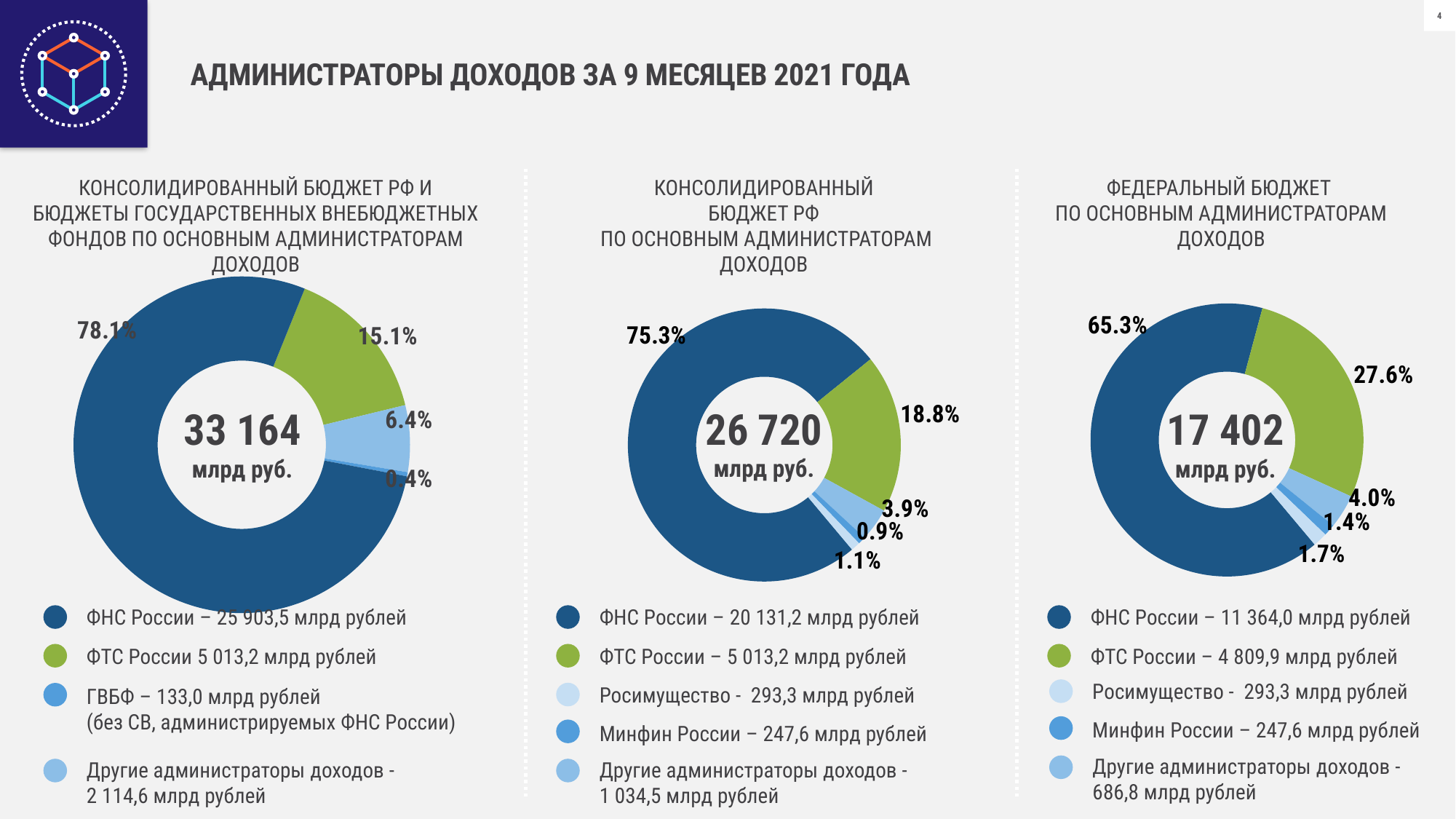

АДМИНИСТРАТОРЫ ДОХОДОВ ЗА 9 МЕСЯЦЕВ 2021 ГОДА

КОНСОЛИДИРОВАННЫЙ БЮДЖЕТ РФ И БЮДЖЕТЫ ГОСУДАРСТВЕННЫХ ВНЕБЮДЖЕТНЫХ ФОНДОВ ПО ОСНОВНЫМ АДМИНИСТРАТОРАМ ДОХОДОВ
КОНСОЛИДИРОВАННЫЙ
БЮДЖЕТ РФ
ПО ОСНОВНЫМ АДМИНИСТРАТОРАМ ДОХОДОВ
ФЕДЕРАЛЬНЫЙ БЮДЖЕТ
ПО ОСНОВНЫМ АДМИНИСТРАТОРАМ ДОХОДОВ

### Chart

| Category | Столбец1 |
|---|---|
| ФТС | 0.151 |
| Остальные | 0.064 |
| Фонды | 0.004 |
| ФНС | 0.781 |

### Chart

| Category | Доходы |
|---|---|
| ФНС | 0.653 |
| ФТС | 0.276 |
| Другие администраторы | 0.04 |
| Минфин России | 0.014 |
| Росимущество  | 0.017 |

### Chart

| Category | Доходы |
|---|---|
| ФНС | 0.753 |
| ФТС | 0.188 |
| Другие администраторы | 0.039 |
| Минфин России | 0.009 |
| Росимущество  | 0.011 |
33 164
млрд руб.
26 720
млрд руб.
17 402
млрд руб.
ФНС России – 25 903,5 млрд рублей
ФНС России – 20 131,2 млрд рублей
ФНС России – 11 364,0 млрд рублей

ФТС России 5 013,2 млрд рублей
ФТС России – 5 013,2 млрд рублей
ФТС России – 4 809,9 млрд рублей

Росимущество -  293,3 млрд рублей
Росимущество -  293,3 млрд рублей
ГВБФ – 133,0 млрд рублей
(без СВ, администрируемых ФНС России)

Минфин России – 247,6 млрд рублей
Минфин России – 247,6 млрд рублей

Другие администраторы доходов -
686,8 млрд рублей
Другие администраторы доходов -
2 114,6 млрд рублей
Другие администраторы доходов -
1 034,5 млрд рублей